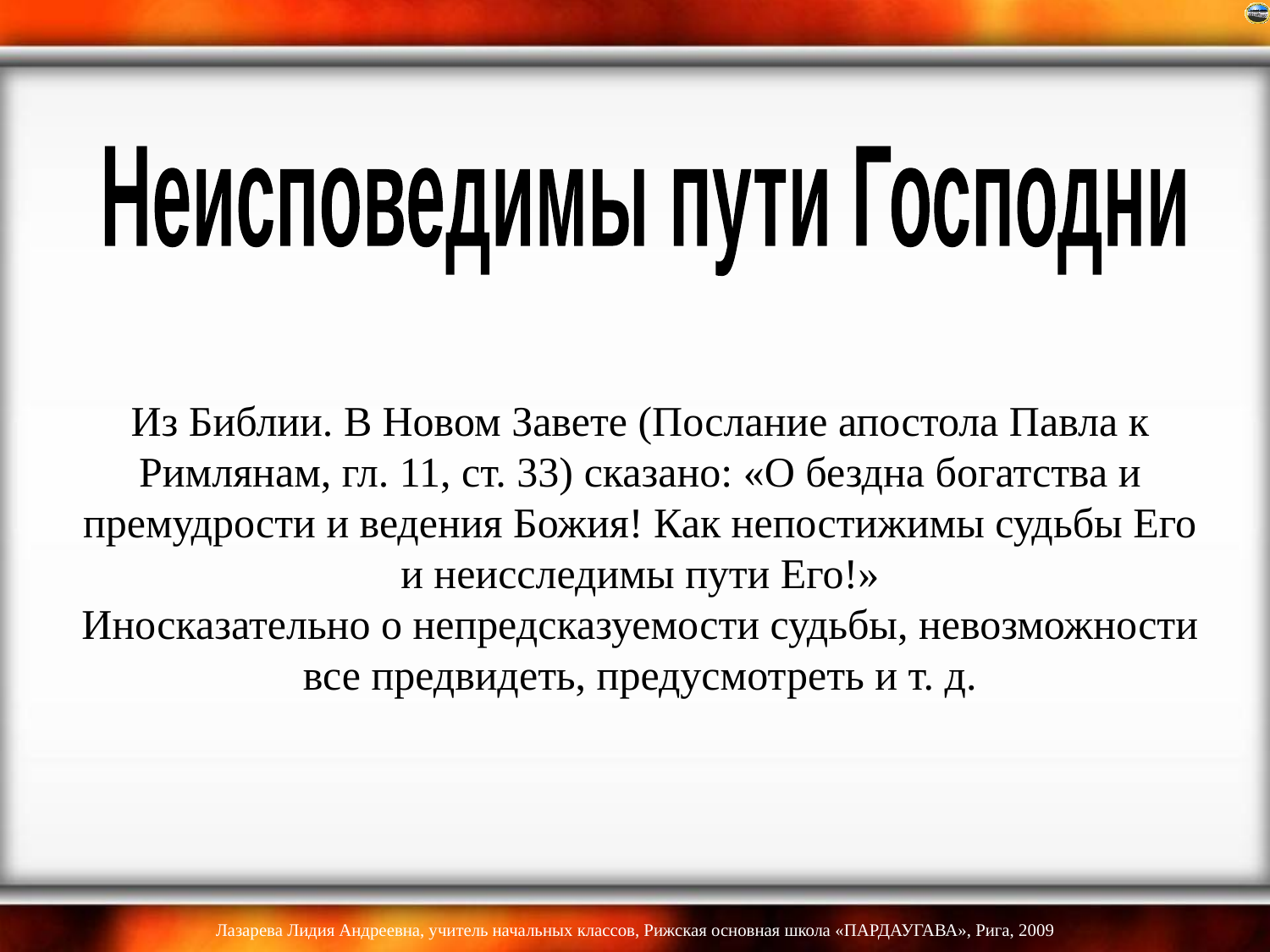

Неисповедимы пути Господни
# Из Библии. В Новом Завете (Послание апостола Павла к Римлянам, гл. 11, ст. 33) сказано: «О бездна богатства и премудрости и ведения Божия! Как непостижимы судьбы Его и неисследимы пути Его!» Иносказательно о непредсказуемости судьбы, невозможности все предвидеть, предусмотреть и т. д.